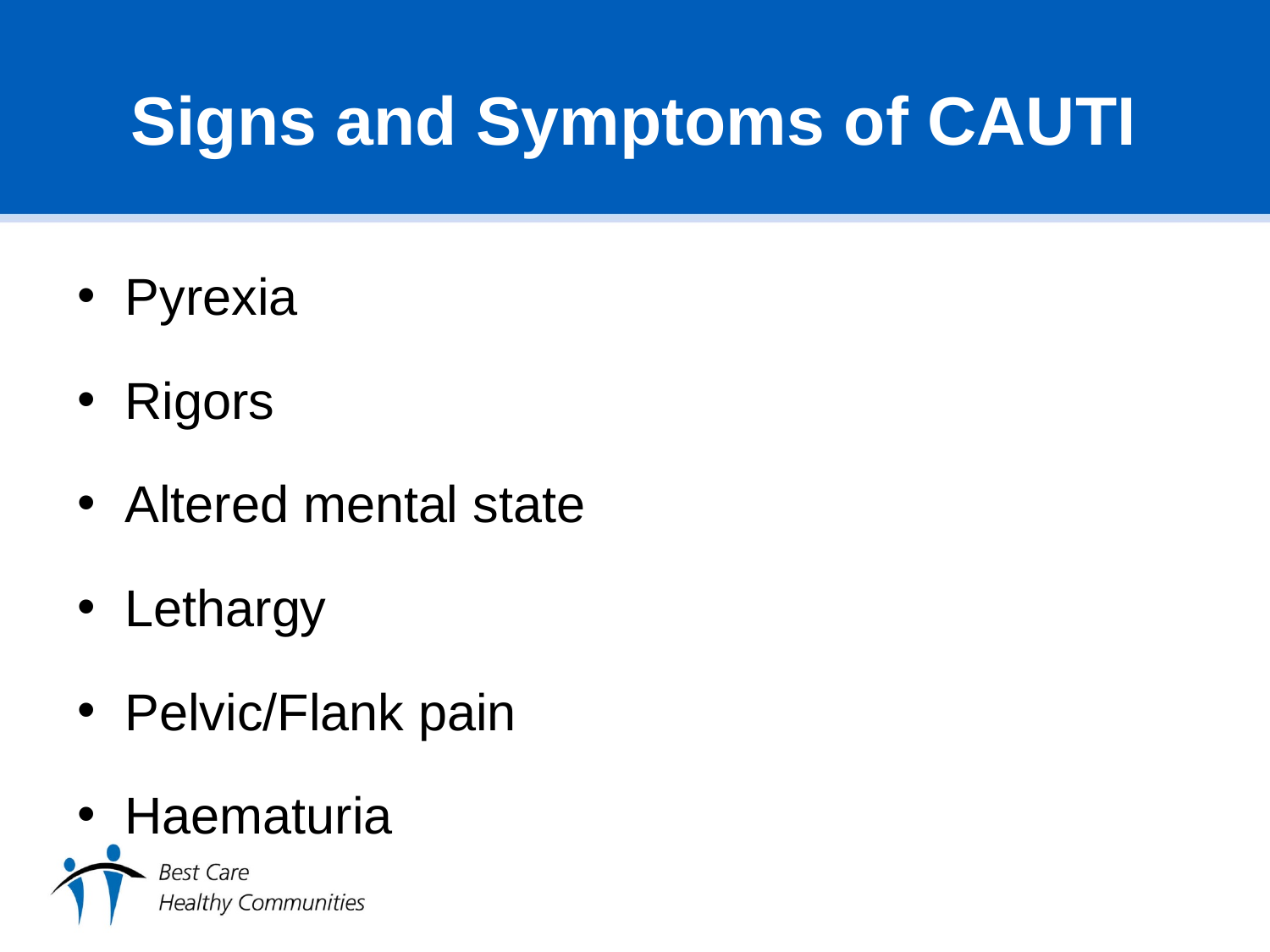

# Signs and Symptoms of CAUTI
Pyrexia
Rigors
Altered mental state
Lethargy
Pelvic/Flank pain
Haematuria